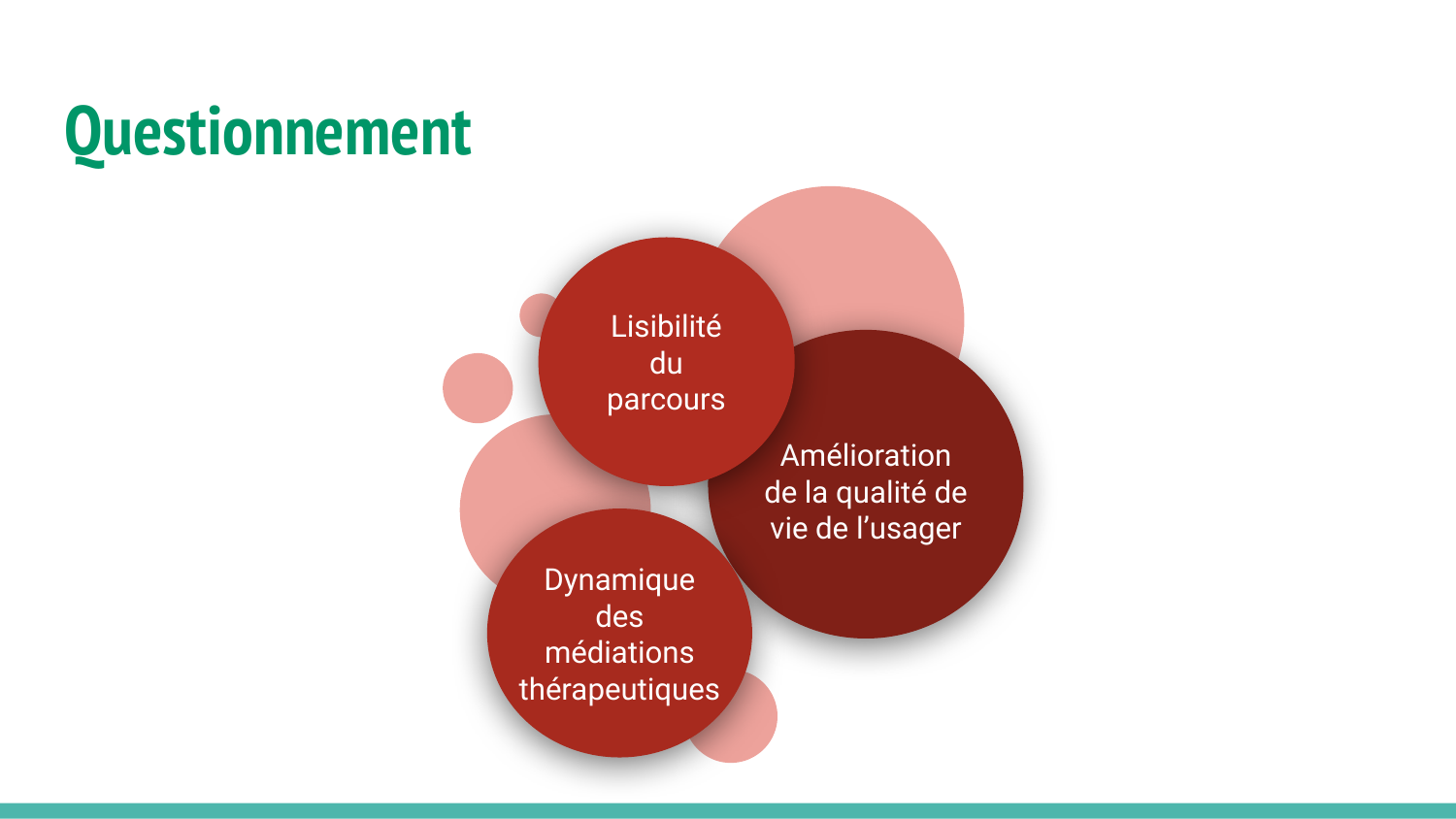

# Questionnement

Lisibilité du parcours

Amélioration de la qualité de vie de l’usager

Dynamique des médiations thérapeutiques